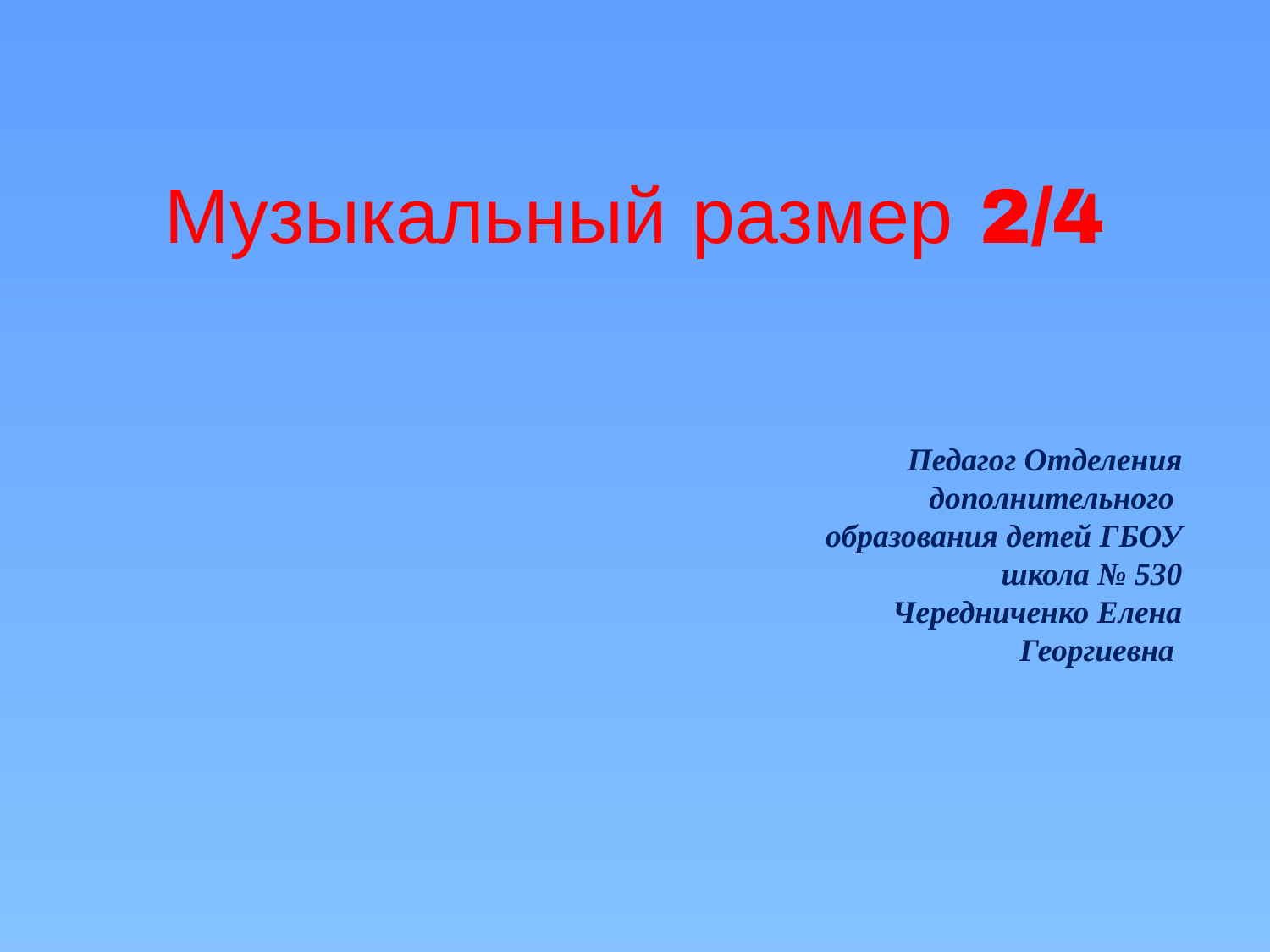

# Музыкальный размер 2/4

Педагог Отделения дополнительного
образования детей ГБОУ школа № 530
 Чередниченко Елена Георгиевна